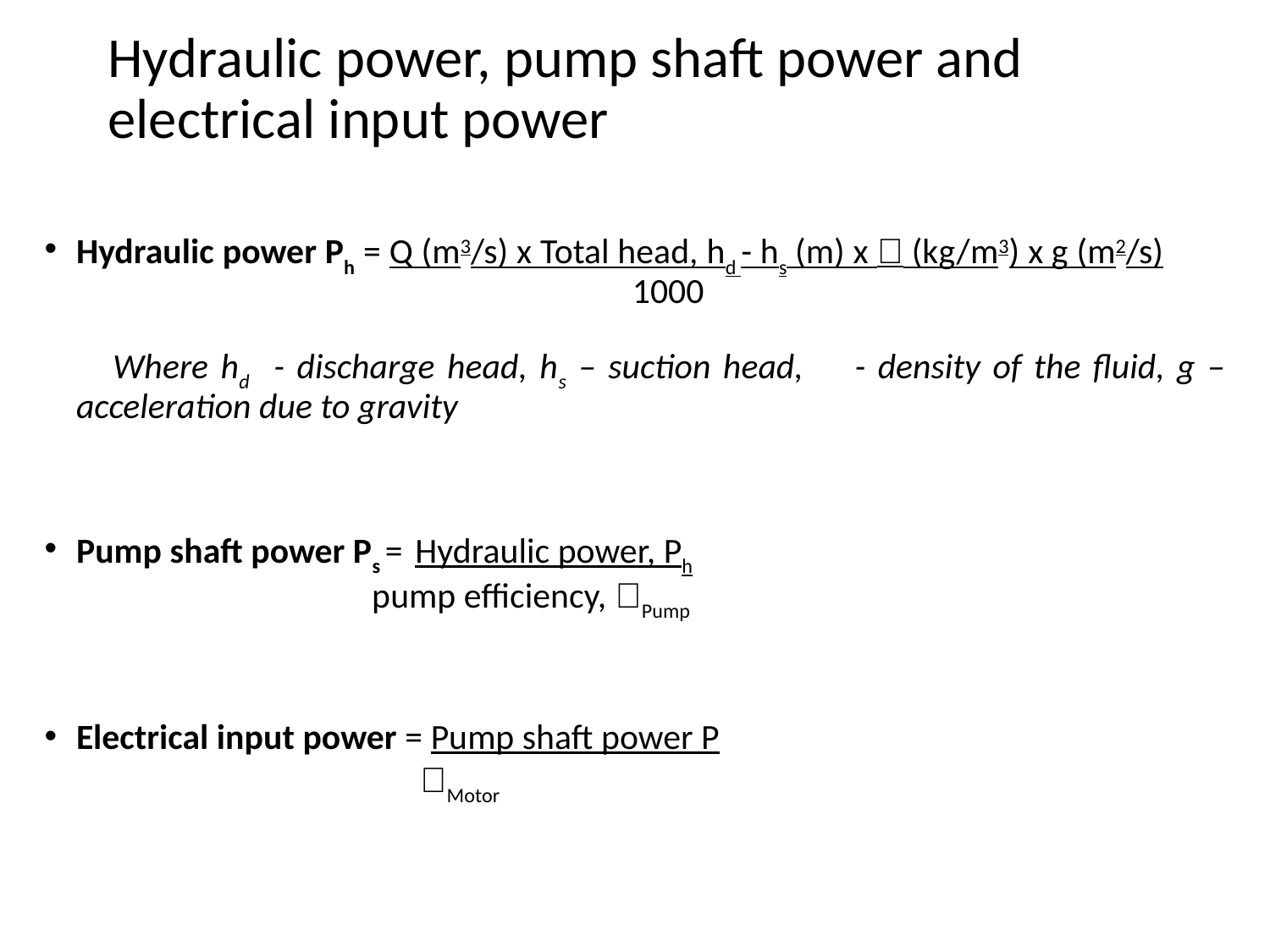

Hydraulic power, pump shaft power and electrical input power
Hydraulic power Ph = Q (m3/s) x Total head, hd - hs (m) x ρ (kg/m3) x g (m2/s)  						      1000
      Where hd  - discharge head, hs – suction head, ρ - density of the fluid, g – acceleration due to gravity

Pump shaft power Ps =  Hydraulic power, Ph    					                              pump efficiency, ηPump

Electrical input power = Pump shaft power P              						                           ηMotor